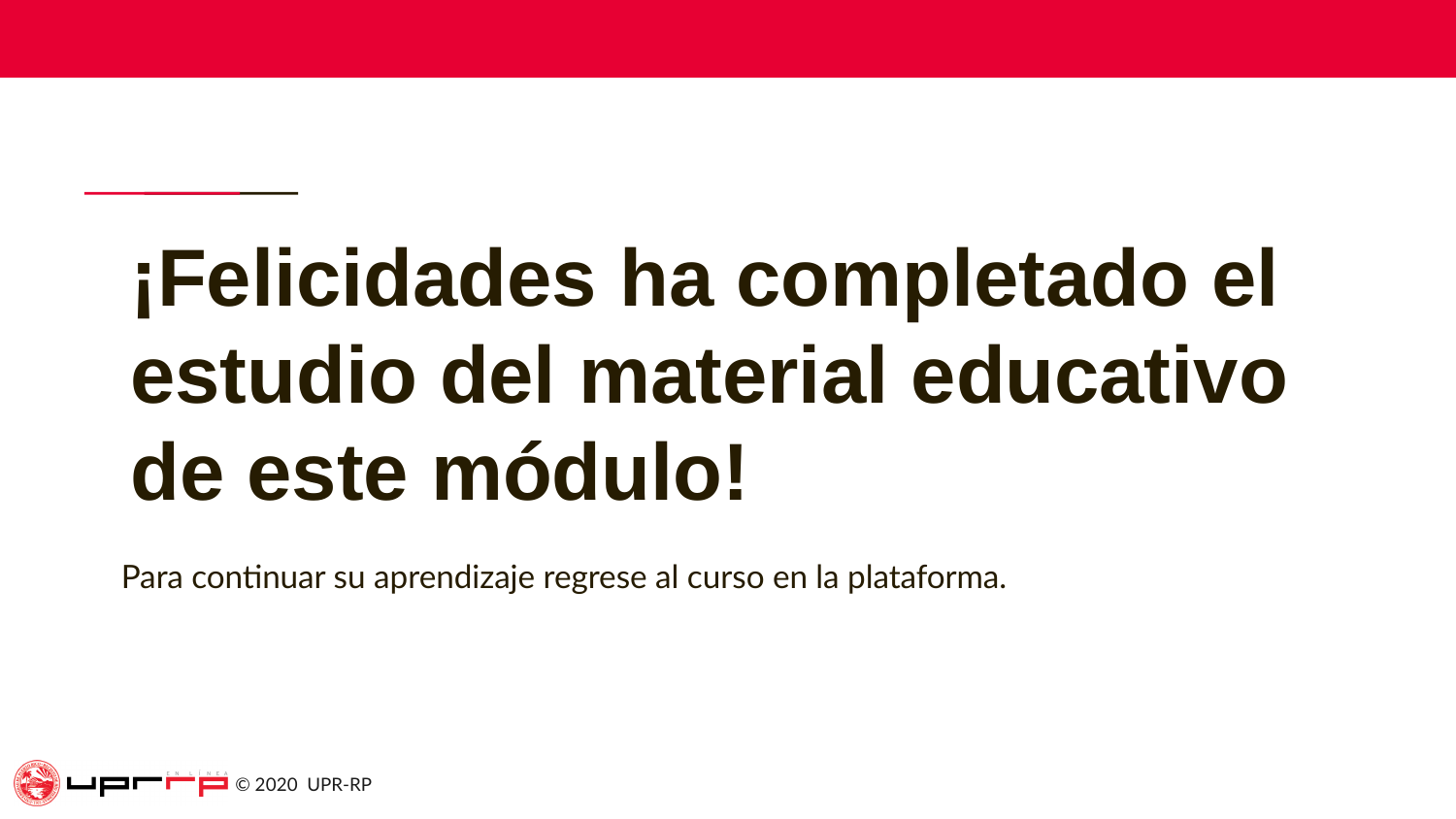

# ¡Felicidades ha completado el estudio del material educativo de este módulo!
Para continuar su aprendizaje regrese al curso en la plataforma.